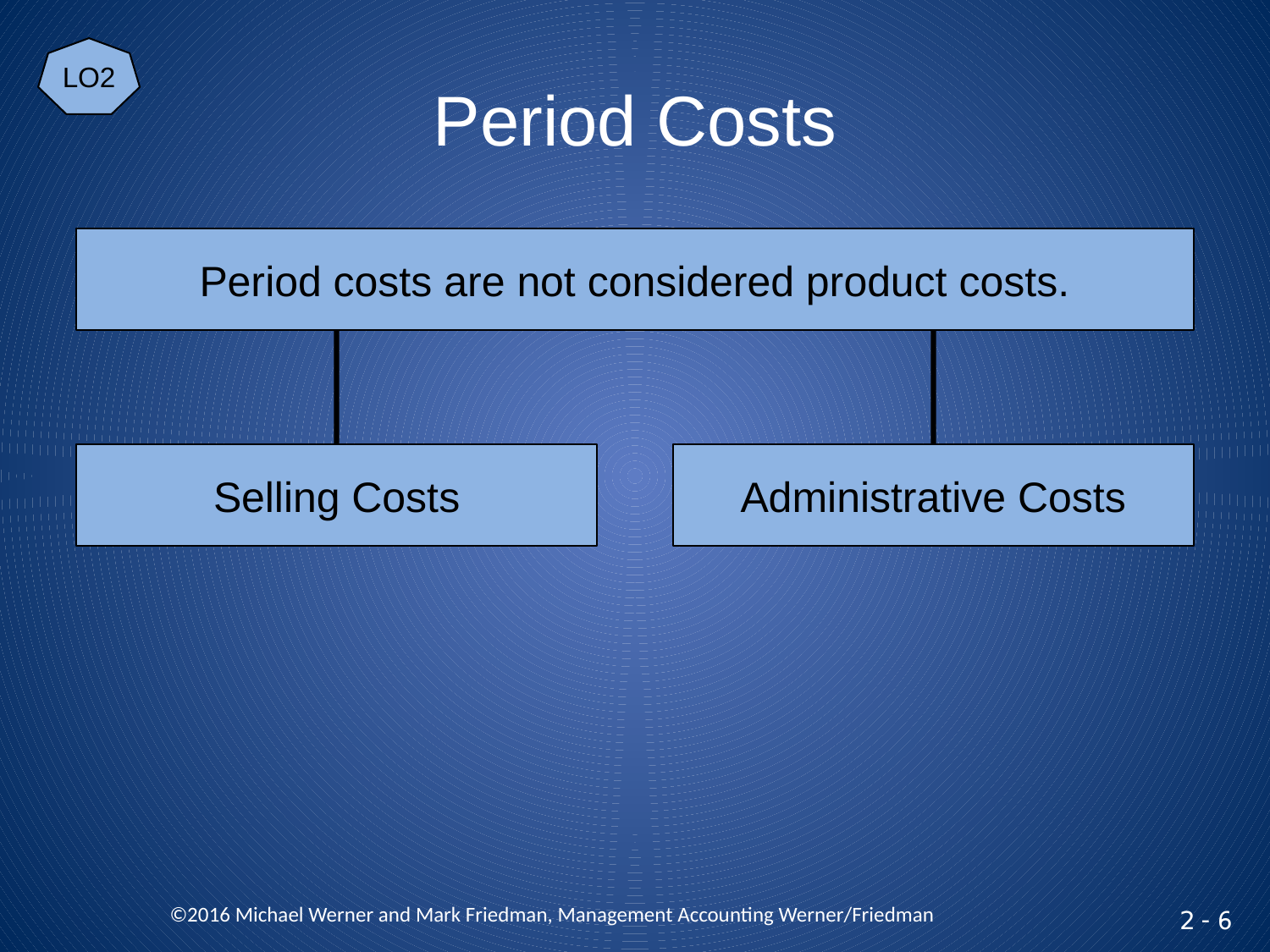

LO2
# Period Costs
Period costs are not considered product costs.

Selling Costs

Administrative Costs
  ©2016 Michael Werner and Mark Friedman, Management Accounting Werner/Friedman